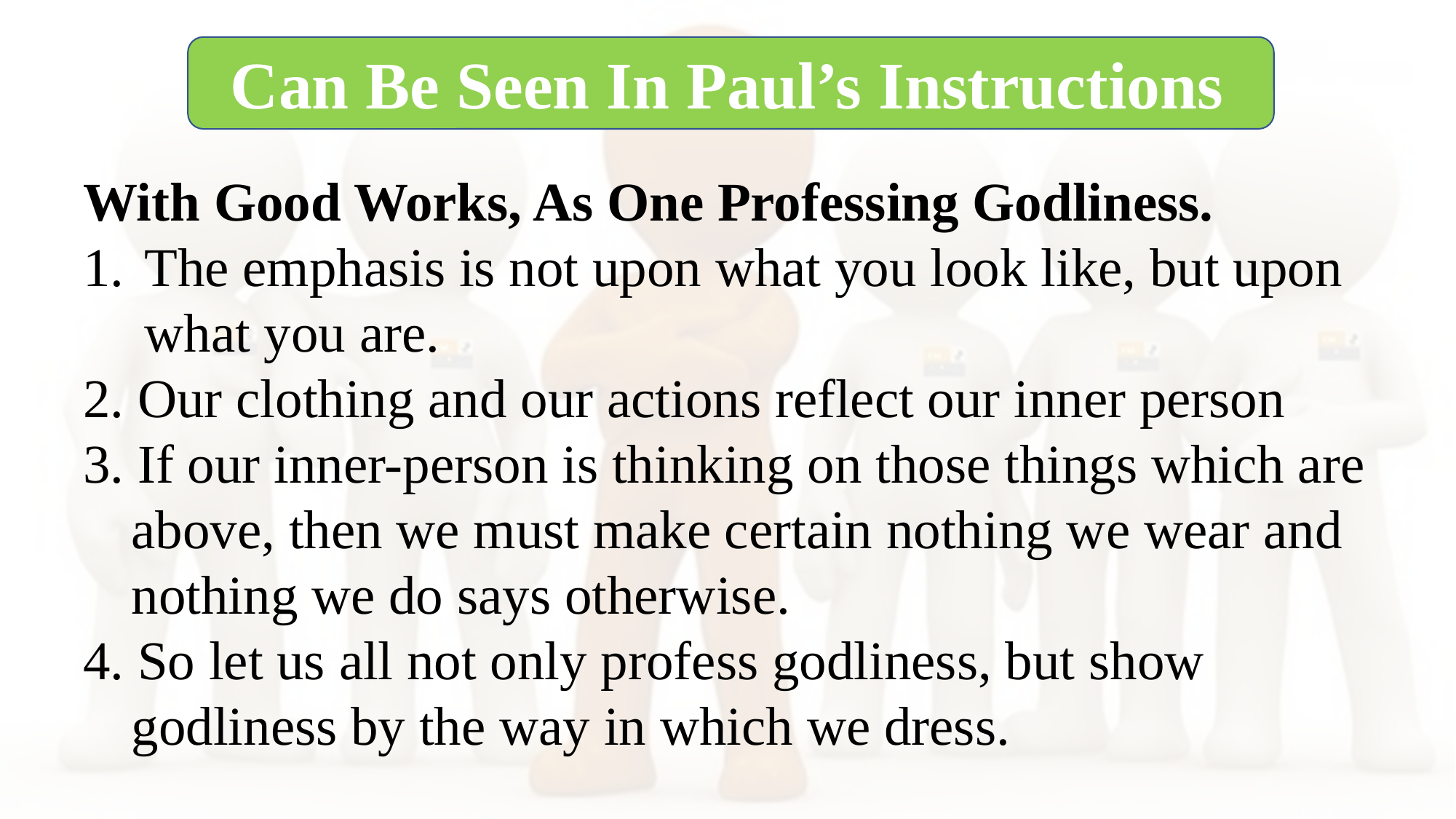

Can Be Seen In Paul’s Instructions

With Good Works, As One Professing Godliness.
The emphasis is not upon what you look like, but upon what you are.
2. Our clothing and our actions reflect our inner person
3. If our inner-person is thinking on those things which are above, then we must make certain nothing we wear and nothing we do says otherwise.
4. So let us all not only profess godliness, but show godliness by the way in which we dress.